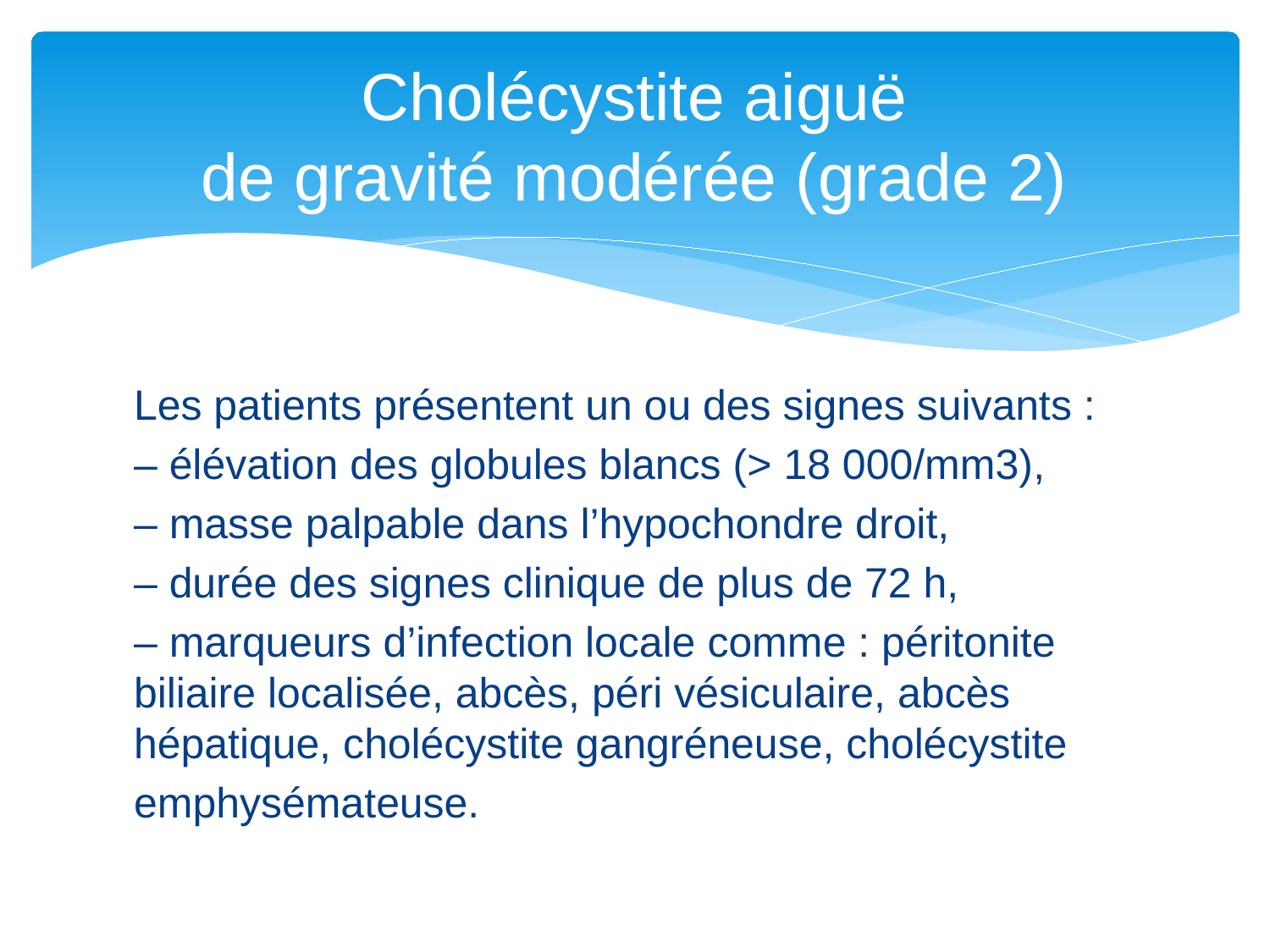

# Cholécystite aiguë de gravité modérée (grade 2)
Les patients présentent un ou des signes suivants :
– élévation des globules blancs (> 18 000/mm3),
– masse palpable dans l’hypochondre droit,
– durée des signes clinique de plus de 72 h,
– marqueurs d’infection locale comme : péritonite biliaire localisée, abcès, péri vésiculaire, abcès hépatique, cholécystite gangréneuse, cholécystite
emphysémateuse.